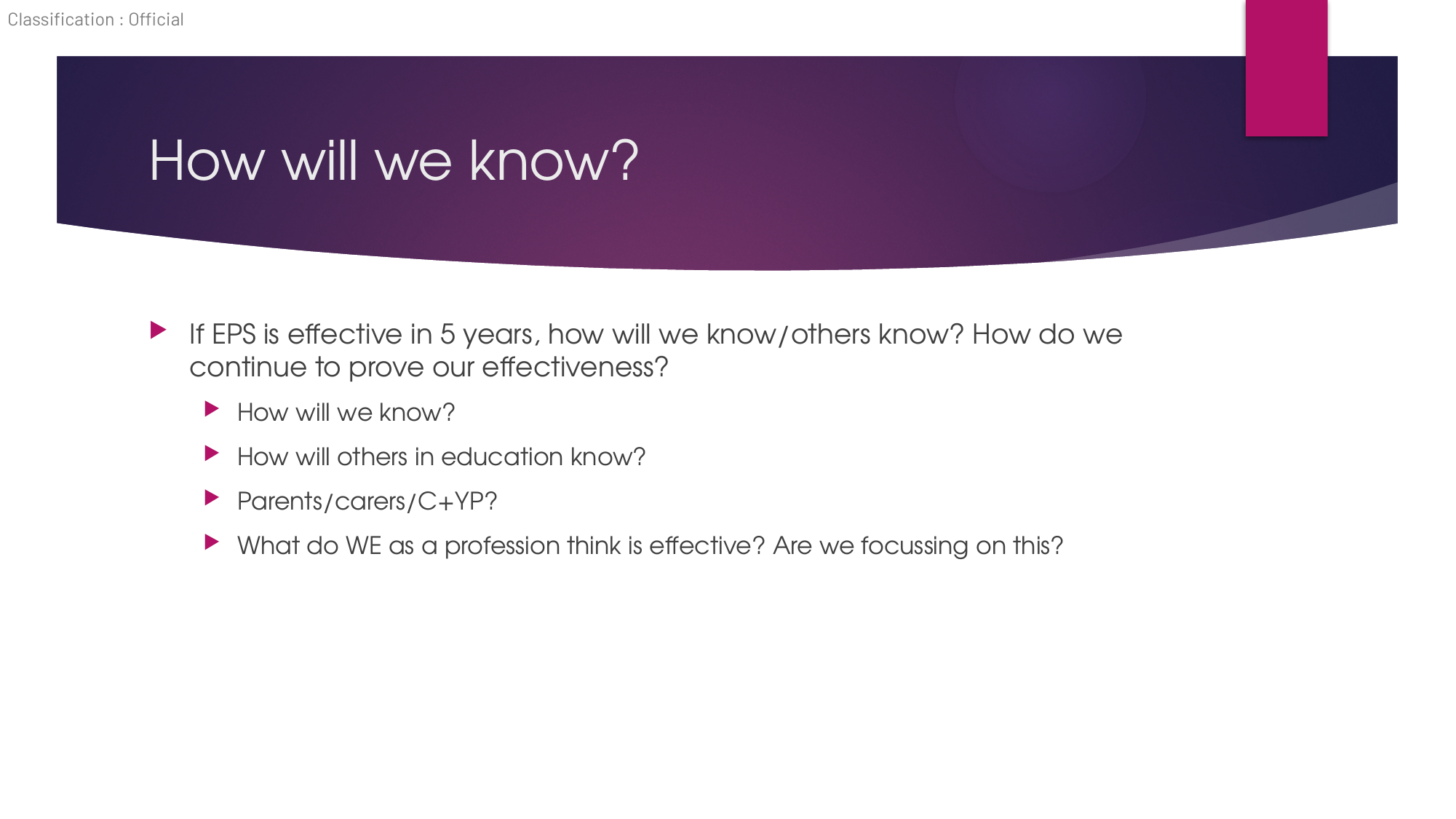

# How will we know?
If EPS is effective in 5 years, how will we know/others know? How do we continue to prove our effectiveness?
How will we know?
How will others in education know?
Parents/carers/C+YP?
What do WE as a profession think is effective? Are we focussing on this?